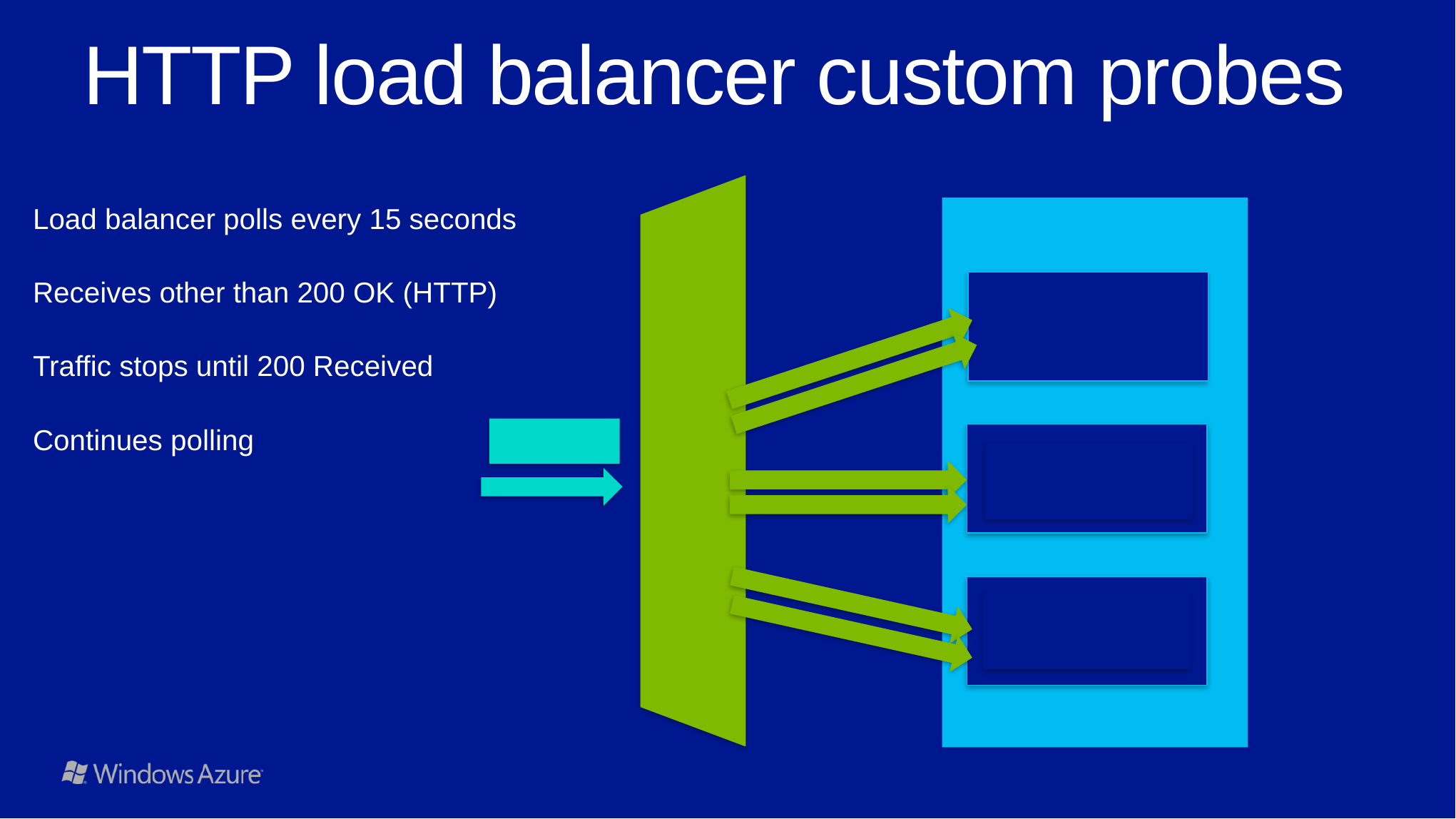

# HTTP load balancer custom probes

Load balancer polls every 15 seconds

Receives other than 200 OK (HTTP)

Traffic stops until 200 Received

Continues polling

Cloud Service

Web1
/healthcheck.aspx
HTTP 500
Traffic
Probe
LB
PORT 80

Web2
/healthcheck.aspx
Traffic
Probe

Web3
/healthcheck.aspx
Traffic
Probe